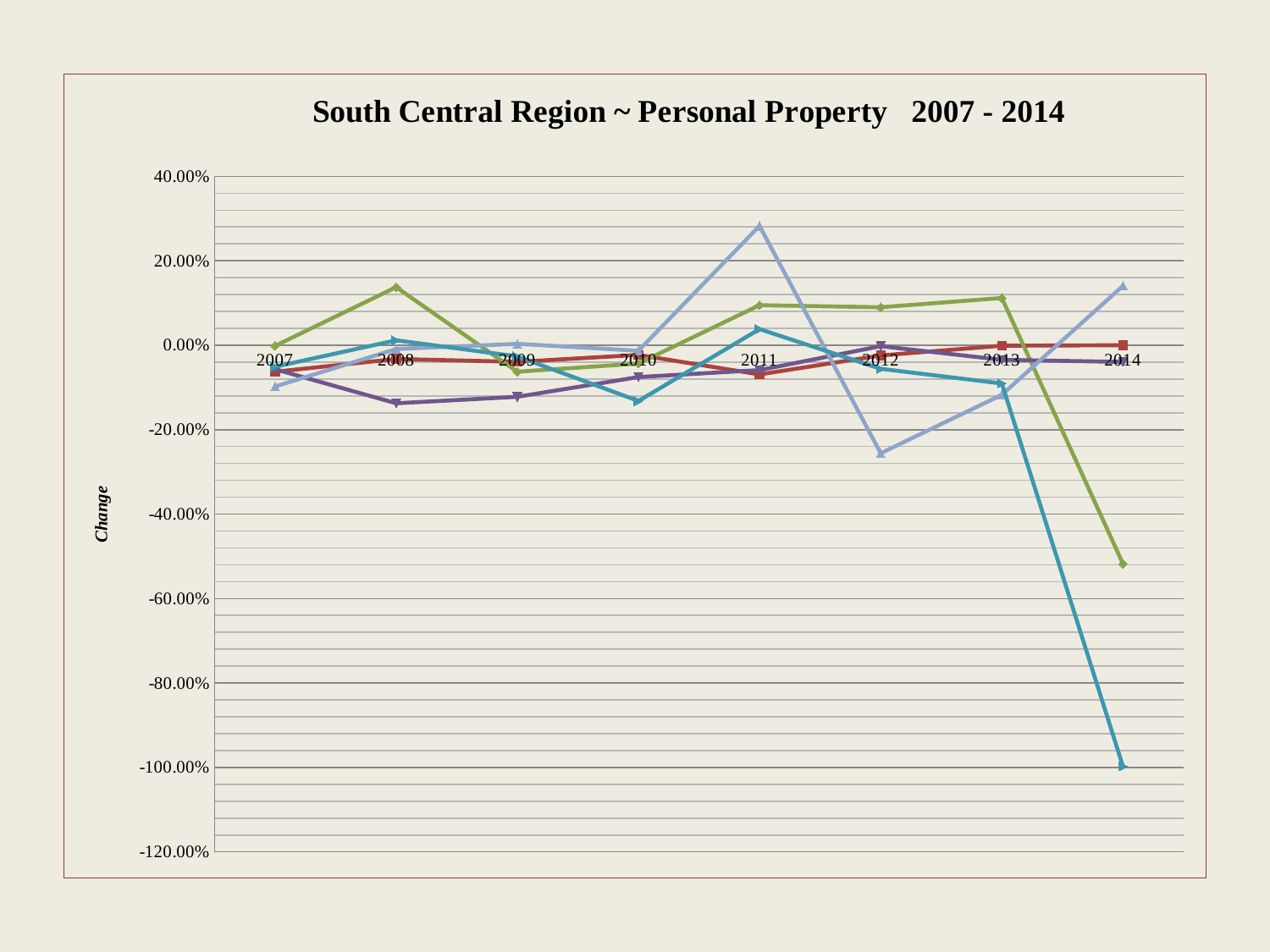

### Chart: South Central Region ~ Personal Property   2007 - 2014

| Category | Mobile Homes | Motor Vehicles | Comm/Indu | Other NEC | Boat,Marine, Trlr. |
|---|---|---|---|---|---|
| 2007 | -0.06288759816143952 | -0.0017330199012861591 | -0.05693403361456073 | -0.09781789185526646 | -0.05108406820929934 |
| 2008 | -0.03257901704352284 | 0.13745904933340003 | -0.1375591513351767 | -0.009090836889959819 | 0.011671244522863278 |
| 2009 | -0.0394921980807601 | -0.06279217117228597 | -0.12223206573988576 | 0.0032455501157993005 | -0.02654434292547292 |
| 2010 | -0.02300830177311508 | -0.043516906059594684 | -0.07543668786828484 | -0.013216334149858344 | -0.13209823428967682 |
| 2011 | -0.06923531228009705 | 0.09472136217895066 | -0.05894518893686618 | 0.28257972853639046 | 0.0380323801286897 |
| 2012 | -0.024349975922985823 | 0.08985357187225063 | -0.002313099036155508 | -0.2558788069093181 | -0.05588569344012351 |
| 2013 | -0.0012513674021785715 | 0.11178997800327273 | -0.03458618611616193 | -0.11750427213442116 | -0.0907555755954379 |
| 2014 | -8.470105649871496e-05 | -0.5180995241520101 | -0.039548181674970095 | 0.1404766564877471 | -0.9977775681397184 |